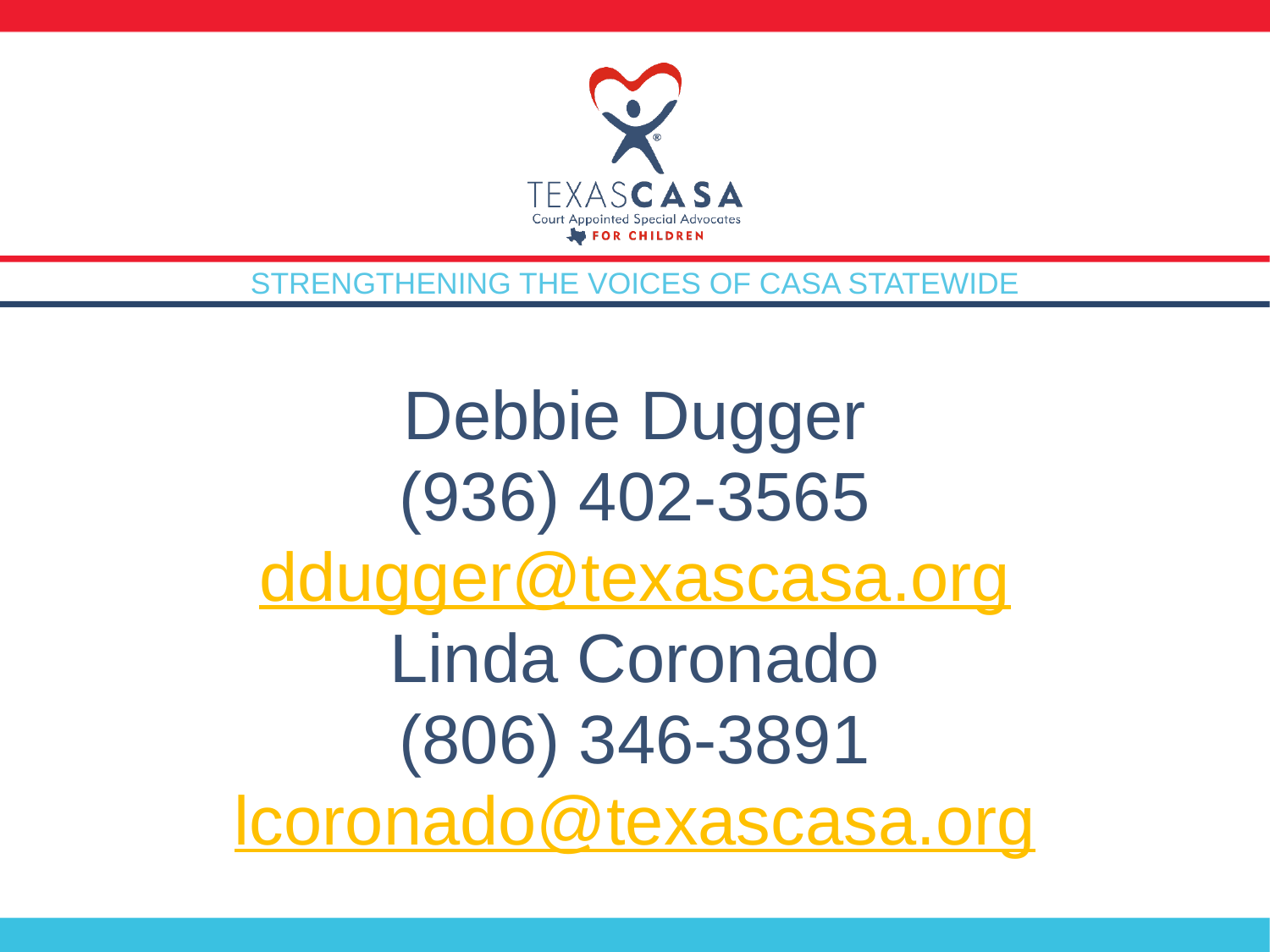

Debbie Dugger
(936) 402-3565
ddugger@texascasa.org
Linda Coronado
(806) 346-3891
lcoronado@texascasa.org